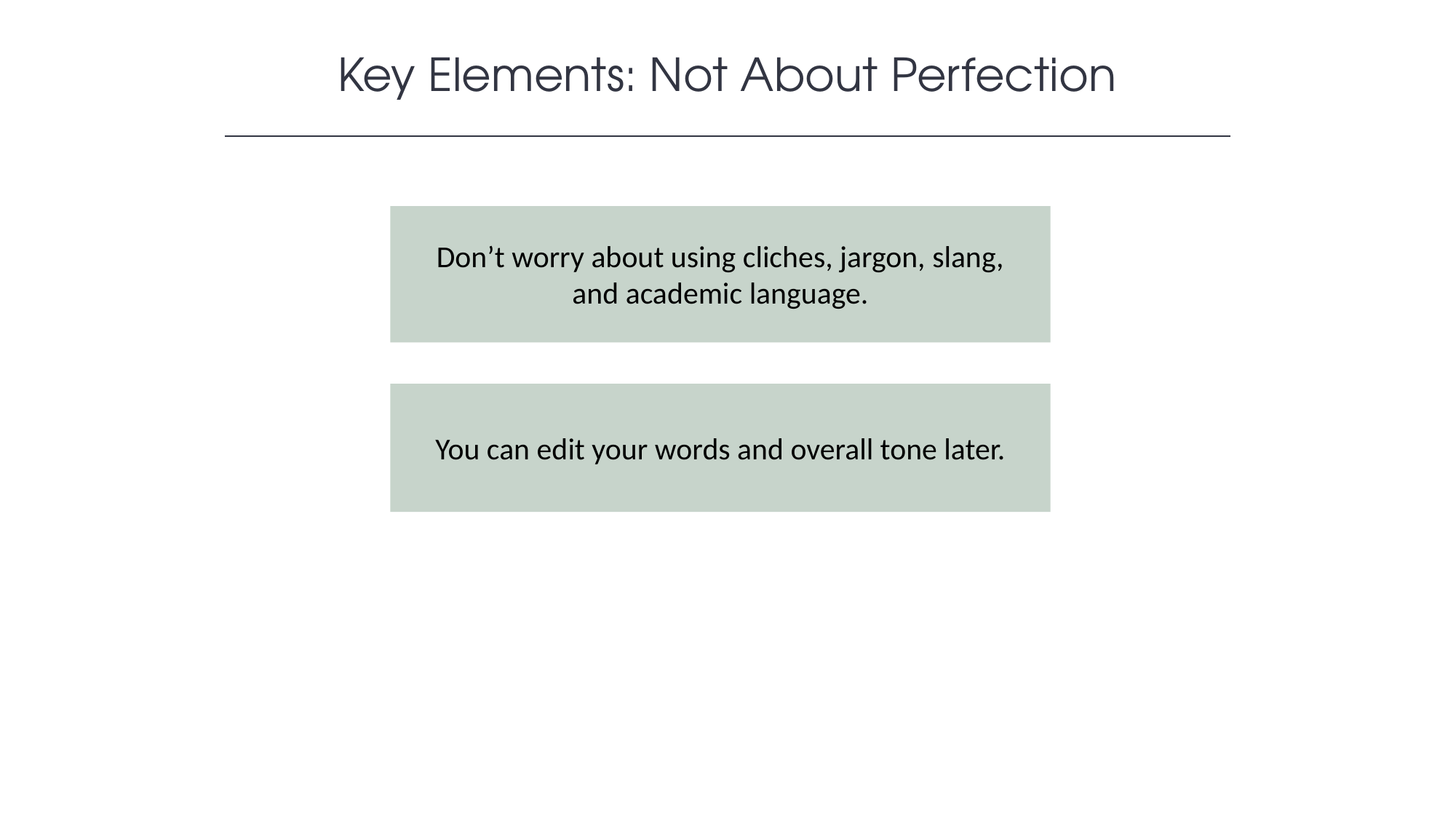

Key Elements: Not About Perfection
HAWKES LEARNING

Don’t worry about using cliches, jargon, slang, and academic language.
You can edit your words and overall tone later.